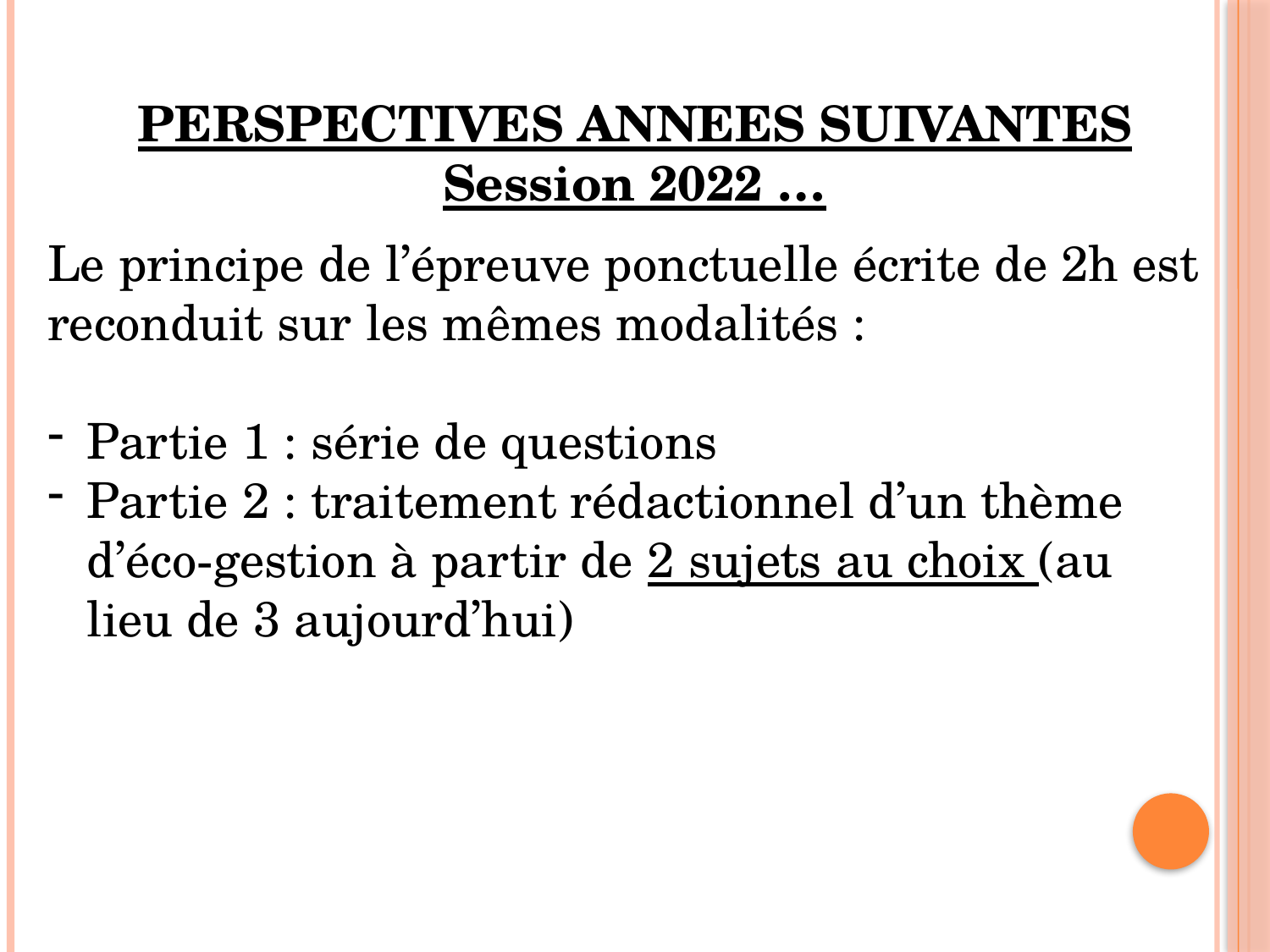

PERSPECTIVES ANNEES SUIVANTES
Session 2022 …
Le principe de l’épreuve ponctuelle écrite de 2h est reconduit sur les mêmes modalités :

Partie 1 : série de questions
Partie 2 : traitement rédactionnel d’un thème d’éco-gestion à partir de 2 sujets au choix (au lieu de 3 aujourd’hui)